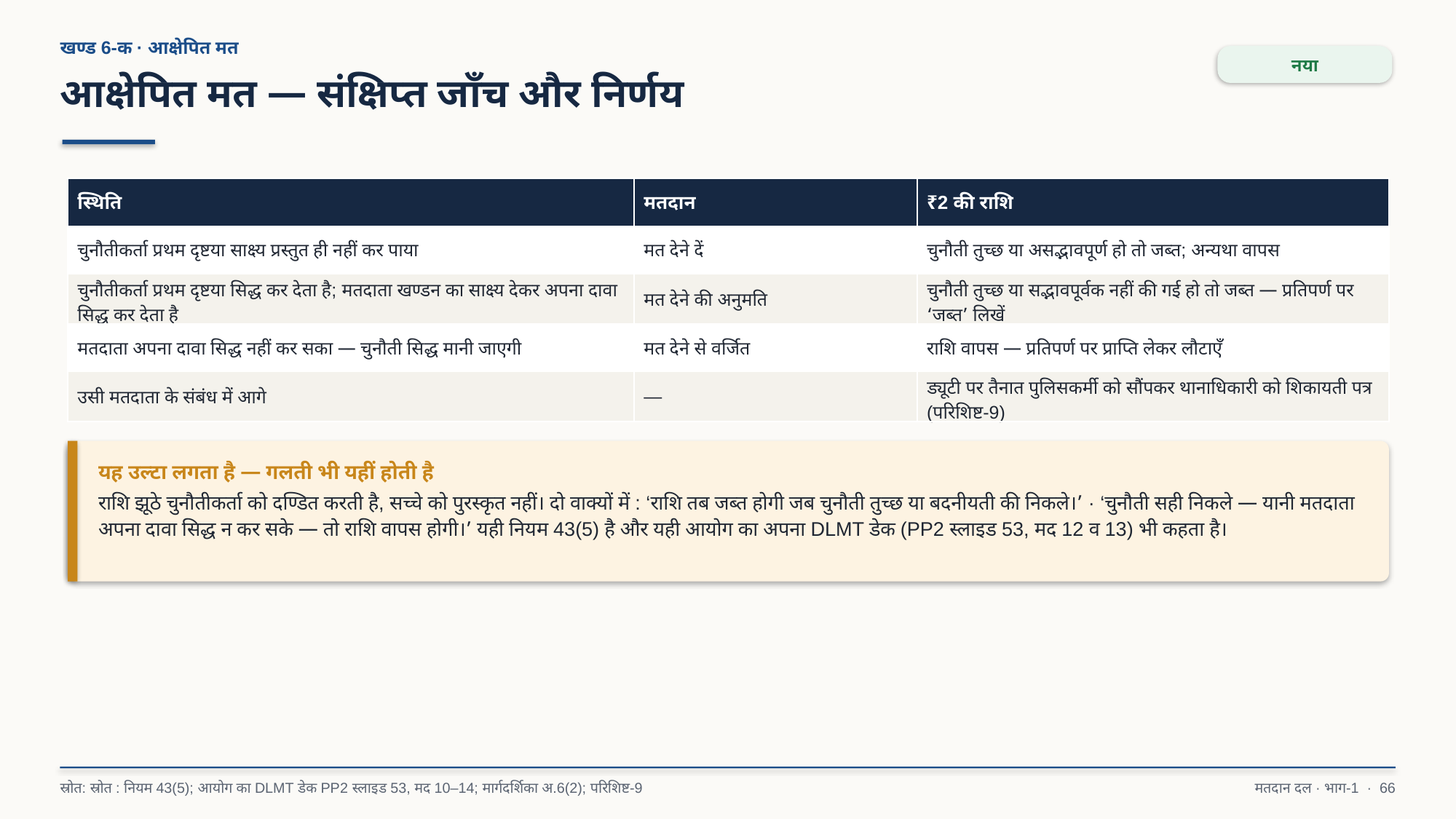

खण्ड 6-क · आक्षेपित मत
नया
आक्षेपित मत — संक्षिप्त जाँच और निर्णय

| स्थिति | मतदान | ₹2 की राशि |
| --- | --- | --- |
| चुनौतीकर्ता प्रथम दृष्टया साक्ष्य प्रस्तुत ही नहीं कर पाया | मत देने दें | चुनौती तुच्छ या असद्भावपूर्ण हो तो जब्त; अन्यथा वापस |
| चुनौतीकर्ता प्रथम दृष्टया सिद्ध कर देता है; मतदाता खण्डन का साक्ष्य देकर अपना दावा सिद्ध कर देता है | मत देने की अनुमति | चुनौती तुच्छ या सद्भावपूर्वक नहीं की गई हो तो जब्त — प्रतिपर्ण पर ‘जब्त’ लिखें |
| मतदाता अपना दावा सिद्ध नहीं कर सका — चुनौती सिद्ध मानी जाएगी | मत देने से वर्जित | राशि वापस — प्रतिपर्ण पर प्राप्ति लेकर लौटाएँ |
| उसी मतदाता के संबंध में आगे | — | ड्यूटी पर तैनात पुलिसकर्मी को सौंपकर थानाधिकारी को शिकायती पत्र (परिशिष्ट-9) |

यह उल्टा लगता है — गलती भी यहीं होती है
राशि झूठे चुनौतीकर्ता को दण्डित करती है, सच्चे को पुरस्कृत नहीं। दो वाक्यों में : ‘राशि तब जब्त होगी जब चुनौती तुच्छ या बदनीयती की निकले।’ · ‘चुनौती सही निकले — यानी मतदाता अपना दावा सिद्ध न कर सके — तो राशि वापस होगी।’ यही नियम 43(5) है और यही आयोग का अपना DLMT डेक (PP2 स्लाइड 53, मद 12 व 13) भी कहता है।

स्रोत: स्रोत : नियम 43(5); आयोग का DLMT डेक PP2 स्लाइड 53, मद 10–14; मार्गदर्शिका अ.6(2); परिशिष्ट-9
मतदान दल · भाग-1  ·  66